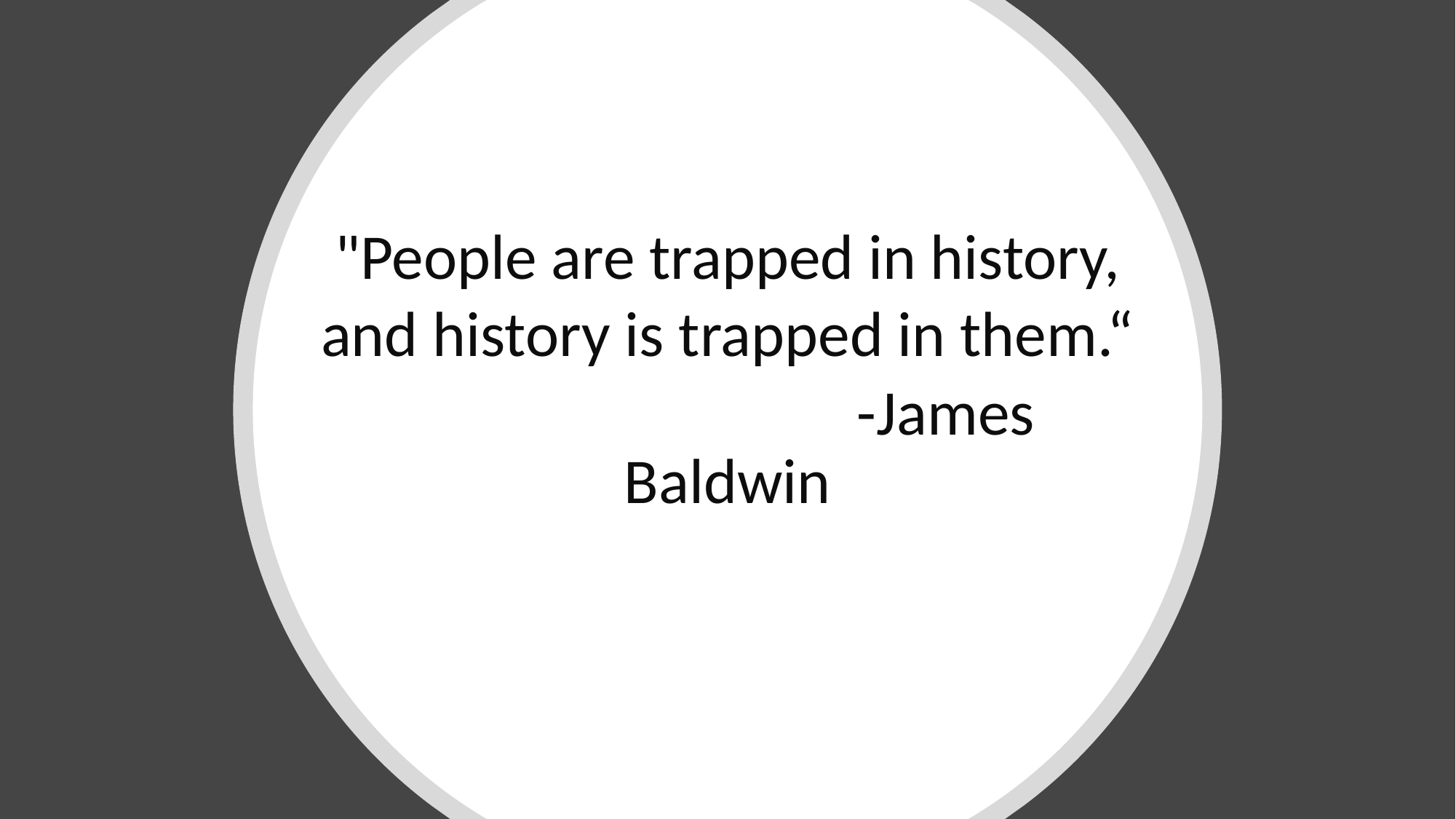

"People are trapped in history,
and history is trapped in them.“
				-James Baldwin